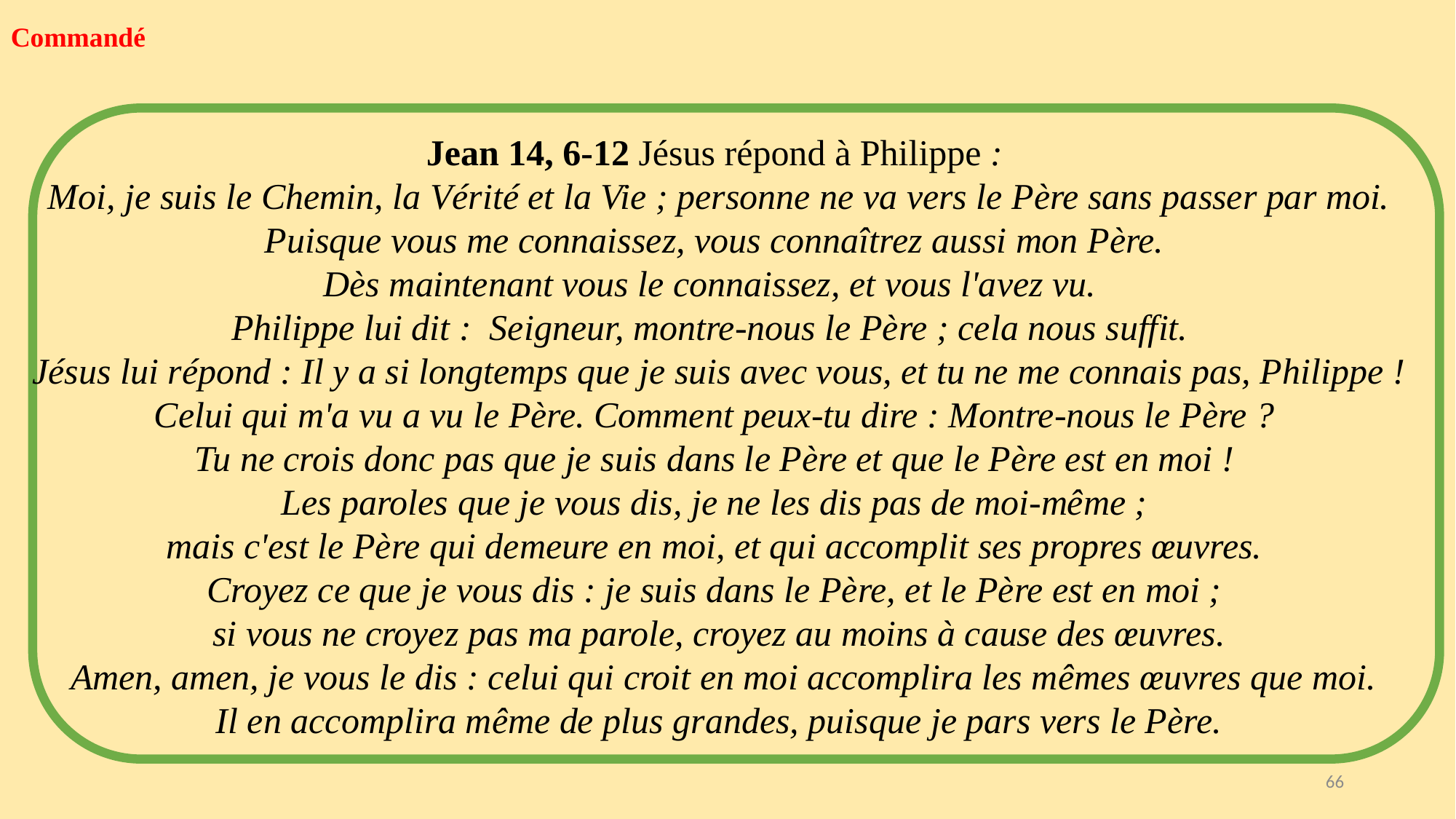

Commandé

Jean 14, 6-12 Jésus répond à Philippe :
Moi, je suis le Chemin, la Vérité et la Vie ; personne ne va vers le Père sans passer par moi.
Puisque vous me connaissez, vous connaîtrez aussi mon Père.
Dès maintenant vous le connaissez, et vous l'avez vu.
Philippe lui dit :  Seigneur, montre-nous le Père ; cela nous suffit.
Jésus lui répond : Il y a si longtemps que je suis avec vous, et tu ne me connais pas, Philippe ! Celui qui m'a vu a vu le Père. Comment peux-tu dire : Montre-nous le Père ?
Tu ne crois donc pas que je suis dans le Père et que le Père est en moi !
Les paroles que je vous dis, je ne les dis pas de moi-même ;
mais c'est le Père qui demeure en moi, et qui accomplit ses propres œuvres.
Croyez ce que je vous dis : je suis dans le Père, et le Père est en moi ;
si vous ne croyez pas ma parole, croyez au moins à cause des œuvres.
 Amen, amen, je vous le dis : celui qui croit en moi accomplira les mêmes œuvres que moi.
 Il en accomplira même de plus grandes, puisque je pars vers le Père.
66